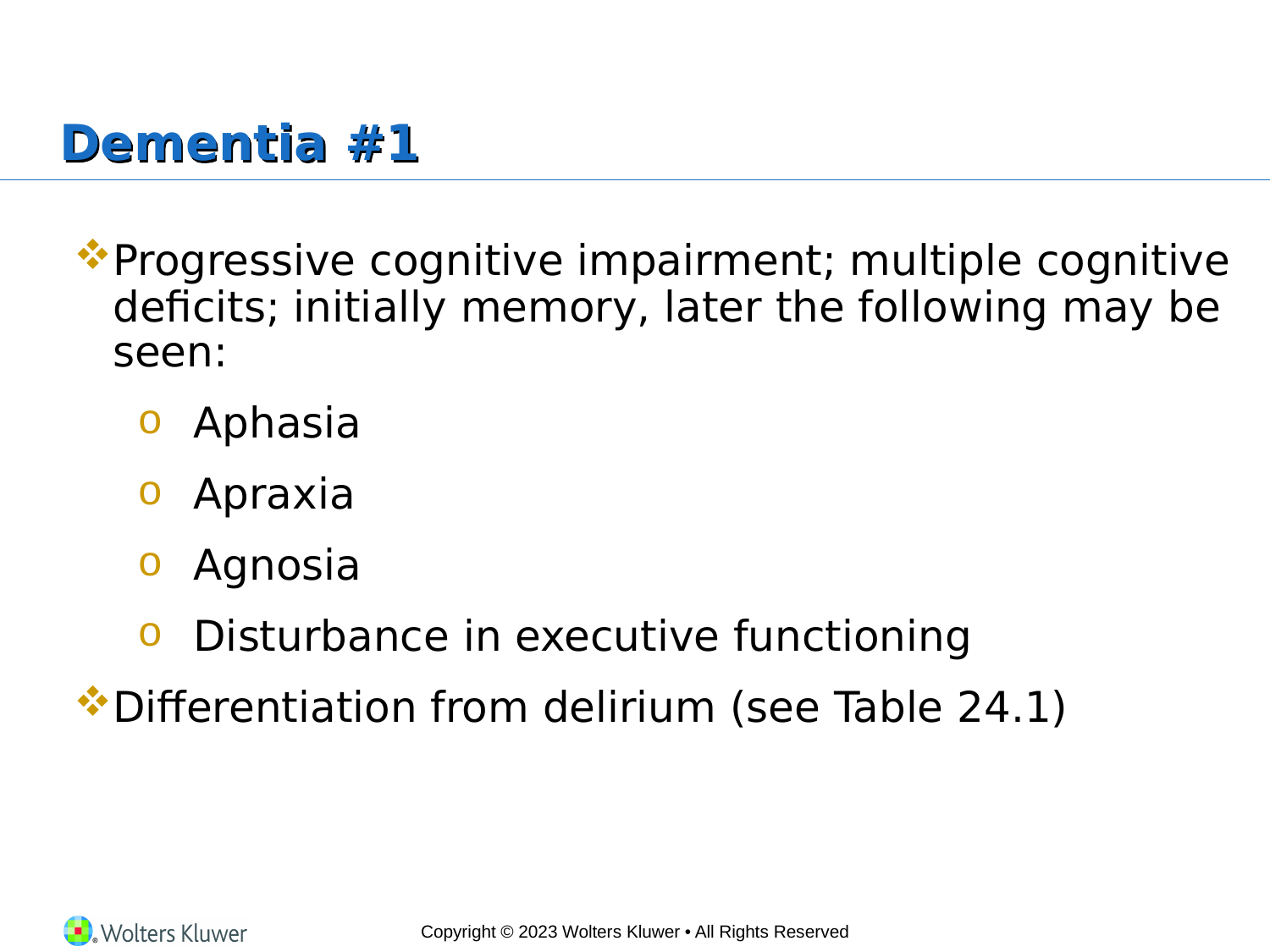

# Dementia #1
Progressive cognitive impairment; multiple cognitive deficits; initially memory, later the following may be seen:
Aphasia
Apraxia
Agnosia
Disturbance in executive functioning
Differentiation from delirium (see Table 24.1)